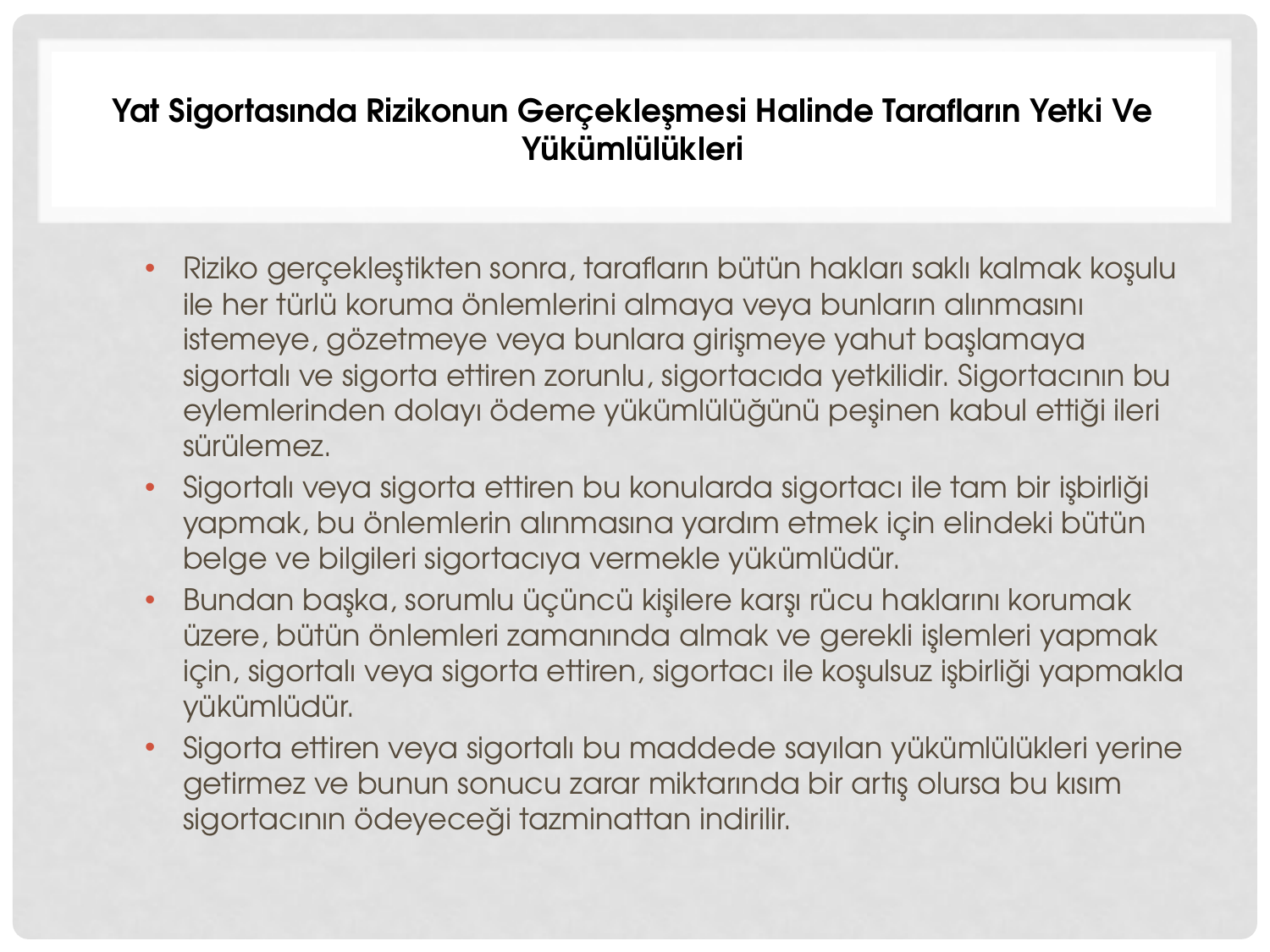

# Yat Sigortasında Rizikonun Gerçekleşmesi Halinde Tarafların Yetki Ve Yükümlülükleri
Riziko gerçekleştikten sonra, tarafların bütün hakları saklı kalmak koşulu ile her türlü koruma önlemlerini almaya veya bunların alınmasını istemeye, gözetmeye veya bunlara girişmeye yahut başlamaya sigortalı ve sigorta ettiren zorunlu, sigortacıda yetkilidir. Sigortacının bu eylemlerinden dolayı ödeme yükümlülüğünü peşinen kabul ettiği ileri sürülemez.
Sigortalı veya sigorta ettiren bu konularda sigortacı ile tam bir işbirliği yapmak, bu önlemlerin alınmasına yardım etmek için elindeki bütün belge ve bilgileri sigortacıya vermekle yükümlüdür.
Bundan başka, sorumlu üçüncü kişilere karşı rücu haklarını korumak üzere, bütün önlemleri zamanında almak ve gerekli işlemleri yapmak için, sigortalı veya sigorta ettiren, sigortacı ile koşulsuz işbirliği yapmakla yükümlüdür.
Sigorta ettiren veya sigortalı bu maddede sayılan yükümlülükleri yerine getirmez ve bunun sonucu zarar miktarında bir artış olursa bu kısım sigortacının ödeyeceği tazminattan indirilir.